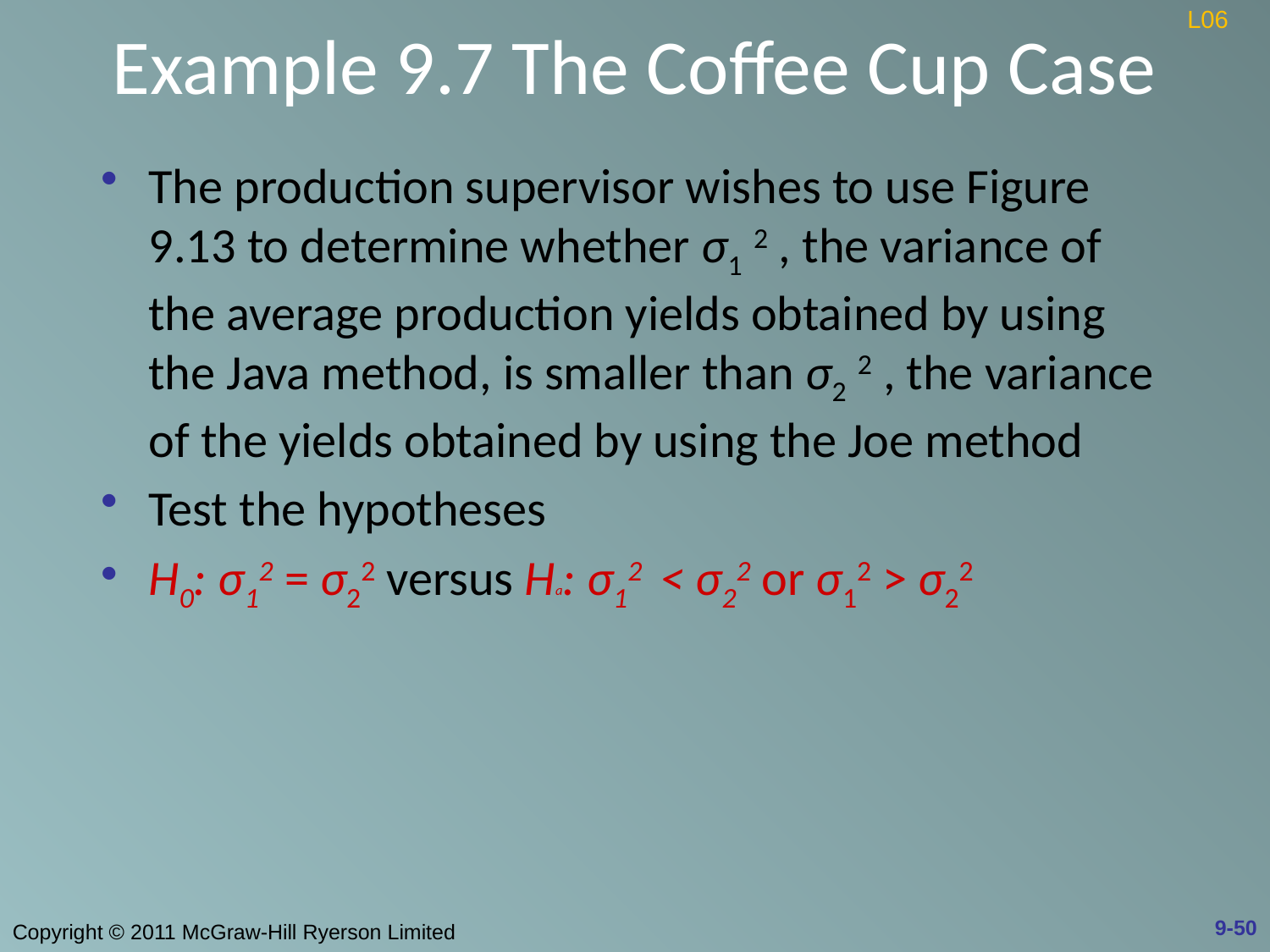

# Example 9.7 The Coffee Cup Case
L06
The production supervisor wishes to use Figure 9.13 to determine whether σ1 2 , the variance of the average production yields obtained by using the Java method, is smaller than σ2 2 , the variance of the yields obtained by using the Joe method
Test the hypotheses
H0: σ12 = σ22 versus Ha: σ12  < σ22 or σ12 > σ22
9-50